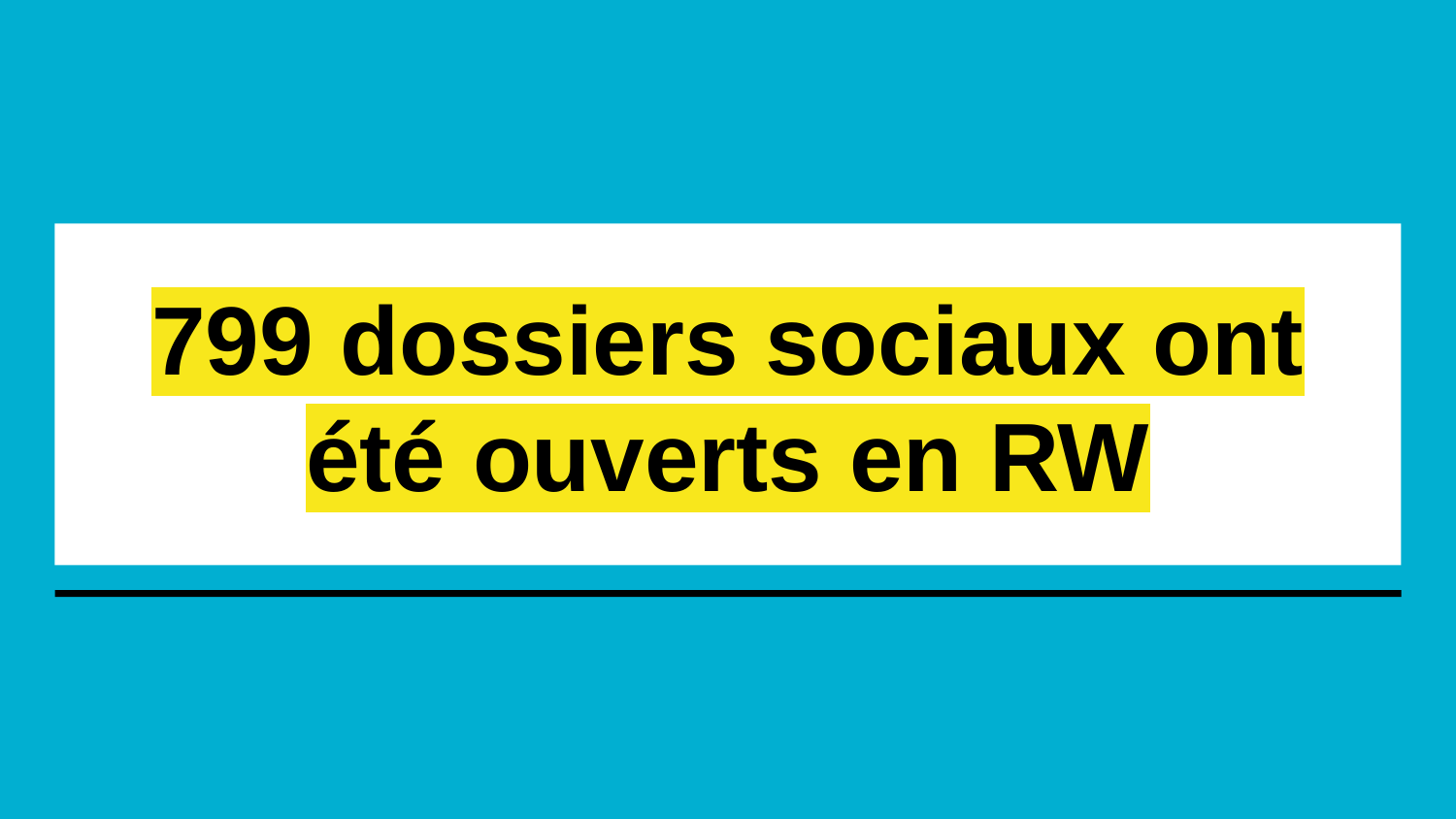

# 799 dossiers sociaux ont été ouverts en RW